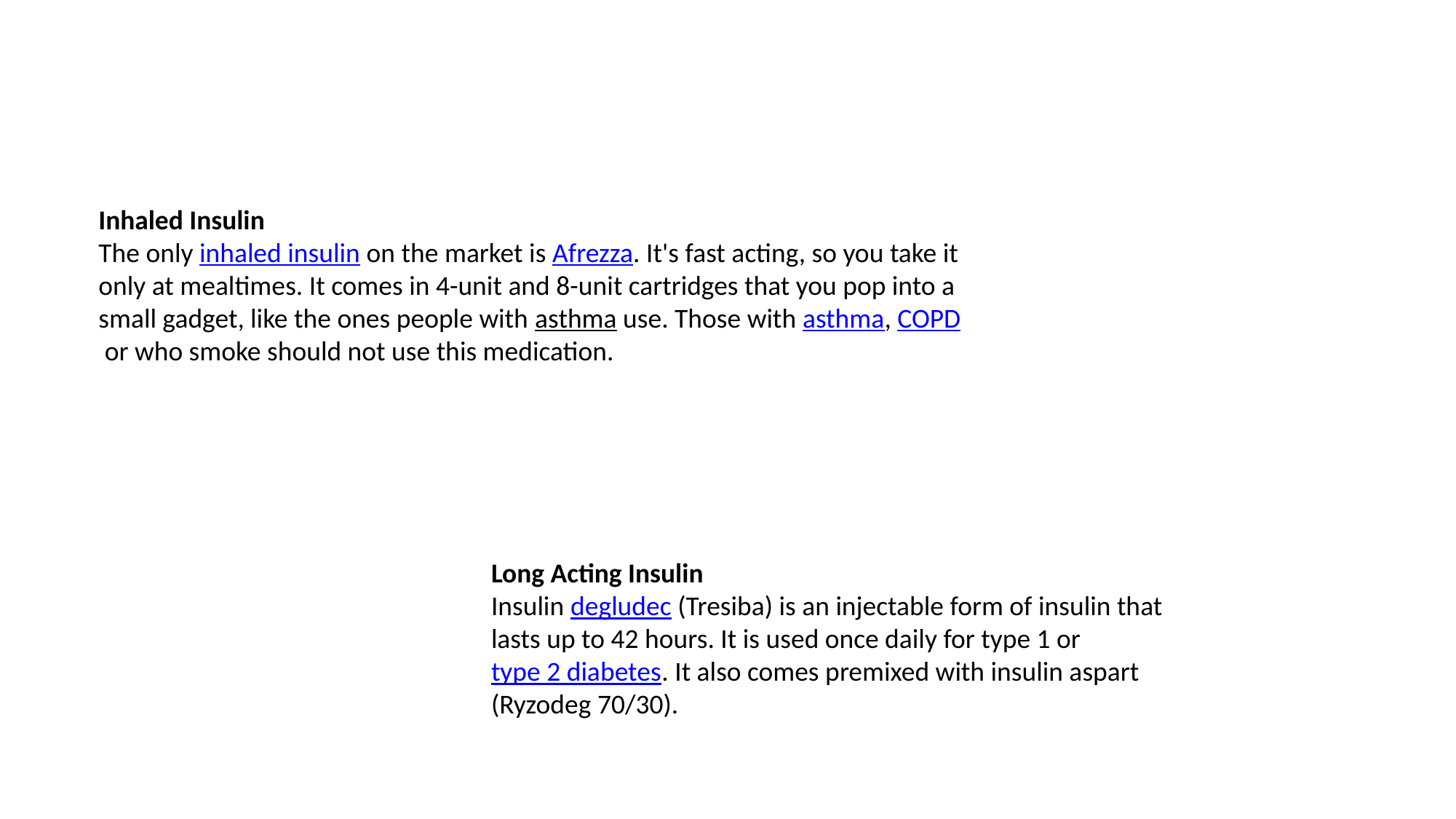

Inhaled Insulin
The only inhaled insulin on the market is Afrezza. It's fast acting, so you take it only at mealtimes. It comes in 4-unit and 8-unit cartridges that you pop into a small gadget, like the ones people with asthma use. Those with asthma, COPD or who smoke should not use this medication.
Long Acting Insulin
Insulin degludec (Tresiba) is an injectable form of insulin that lasts up to 42 hours. It is used once daily for type 1 or type 2 diabetes. It also comes premixed with insulin aspart (Ryzodeg 70/30).